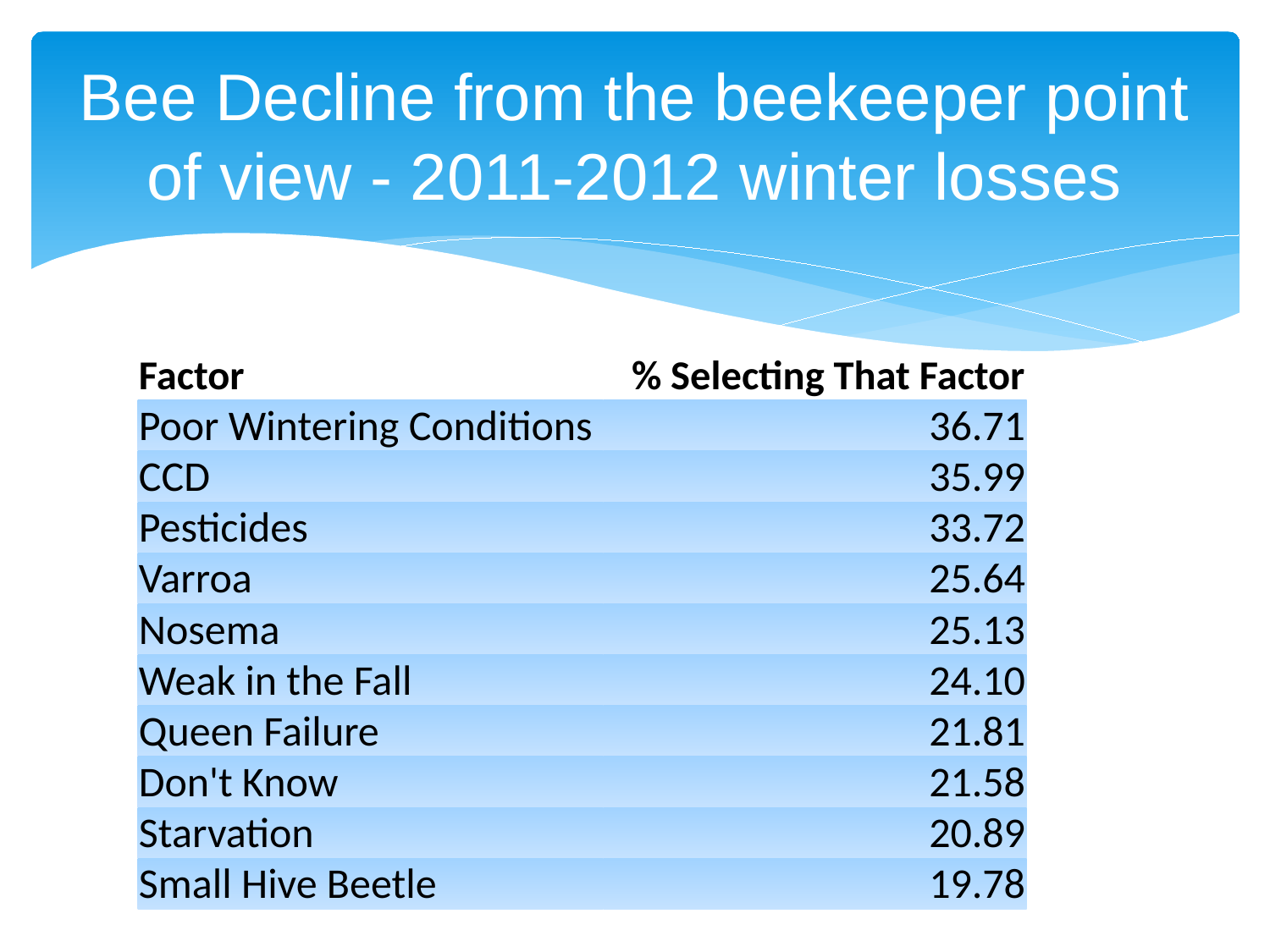

# Bee Decline from the beekeeper point of view - 2011-2012 winter losses
| Factor | % Selecting That Factor |
| --- | --- |
| Poor Wintering Conditions | 36.71 |
| CCD | 35.99 |
| Pesticides | 33.72 |
| Varroa | 25.64 |
| Nosema | 25.13 |
| Weak in the Fall | 24.10 |
| Queen Failure | 21.81 |
| Don't Know | 21.58 |
| Starvation | 20.89 |
| Small Hive Beetle | 19.78 |